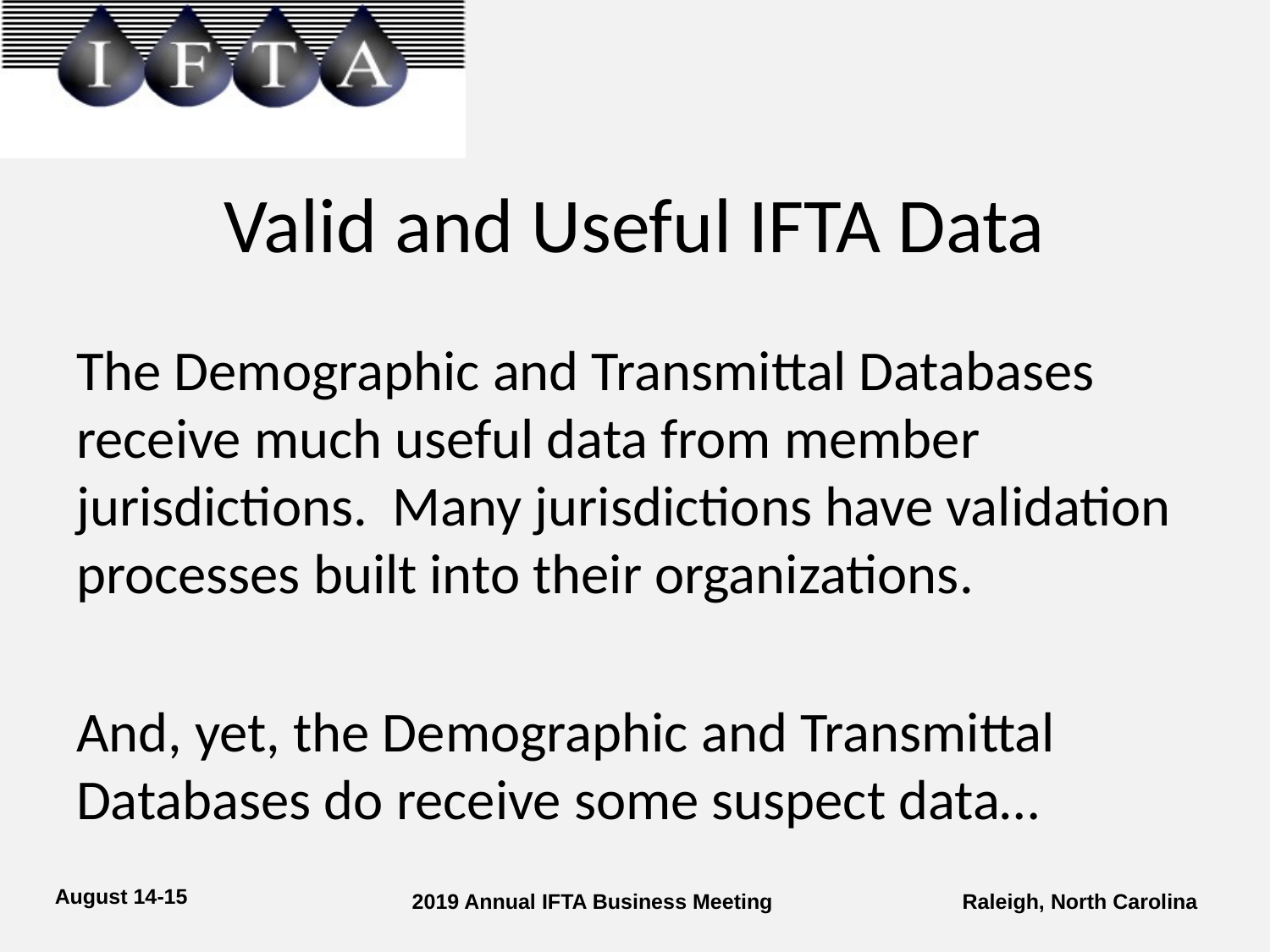

# Valid and Useful IFTA Data
The Demographic and Transmittal Databases receive much useful data from member jurisdictions.  Many jurisdictions have validation processes built into their organizations.

And, yet, the Demographic and Transmittal Databases do receive some suspect data…